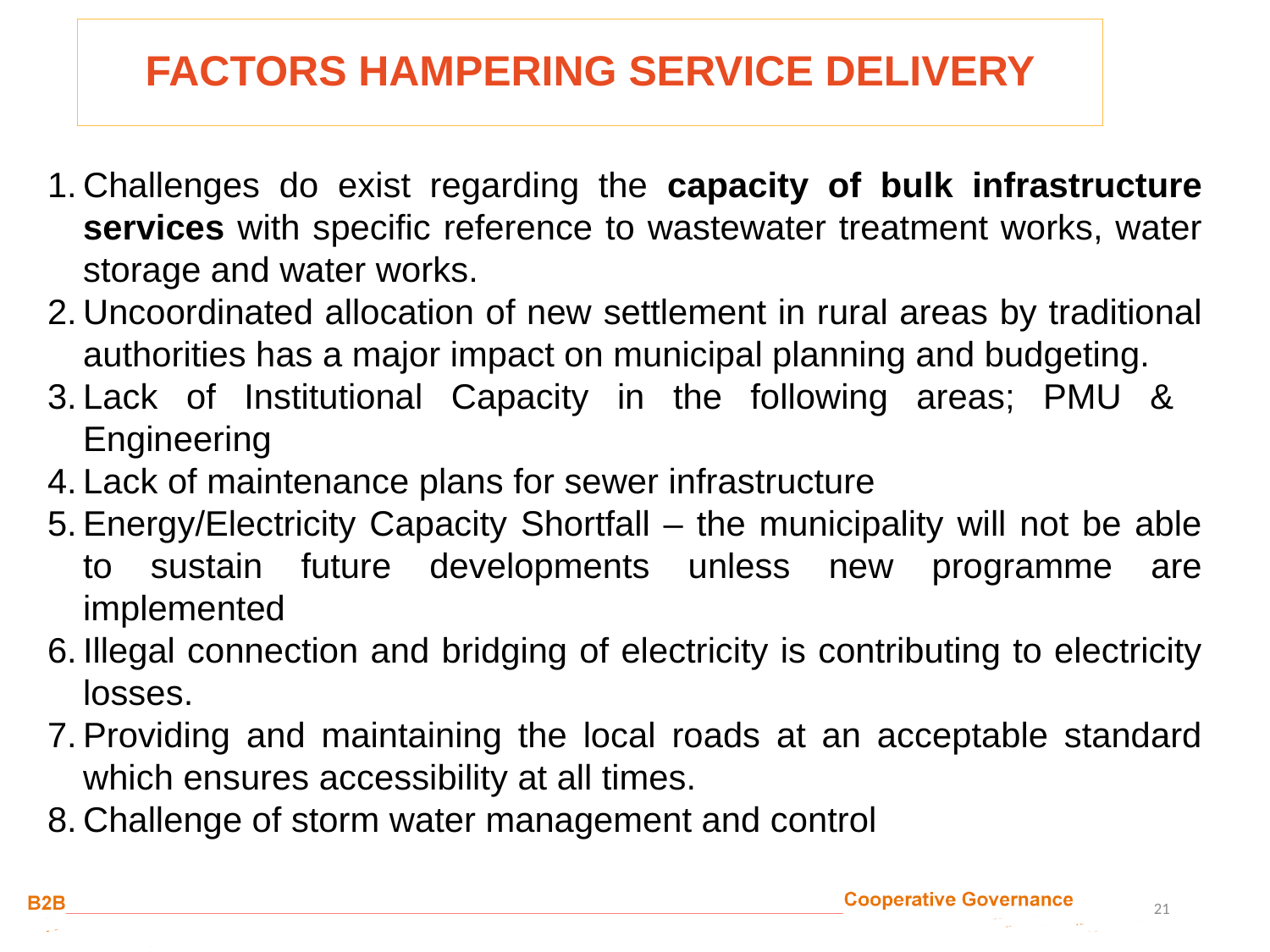

FACTORS HAMPERING SERVICE DELIVERY
Challenges do exist regarding the capacity of bulk infrastructure services with specific reference to wastewater treatment works, water storage and water works.
Uncoordinated allocation of new settlement in rural areas by traditional authorities has a major impact on municipal planning and budgeting.
Lack of Institutional Capacity in the following areas; PMU &  Engineering
Lack of maintenance plans for sewer infrastructure
Energy/Electricity Capacity Shortfall – the municipality will not be able to sustain future developments unless new programme are implemented
Illegal connection and bridging of electricity is contributing to electricity losses.
Providing and maintaining the local roads at an acceptable standard which ensures accessibility at all times.
Challenge of storm water management and control

21